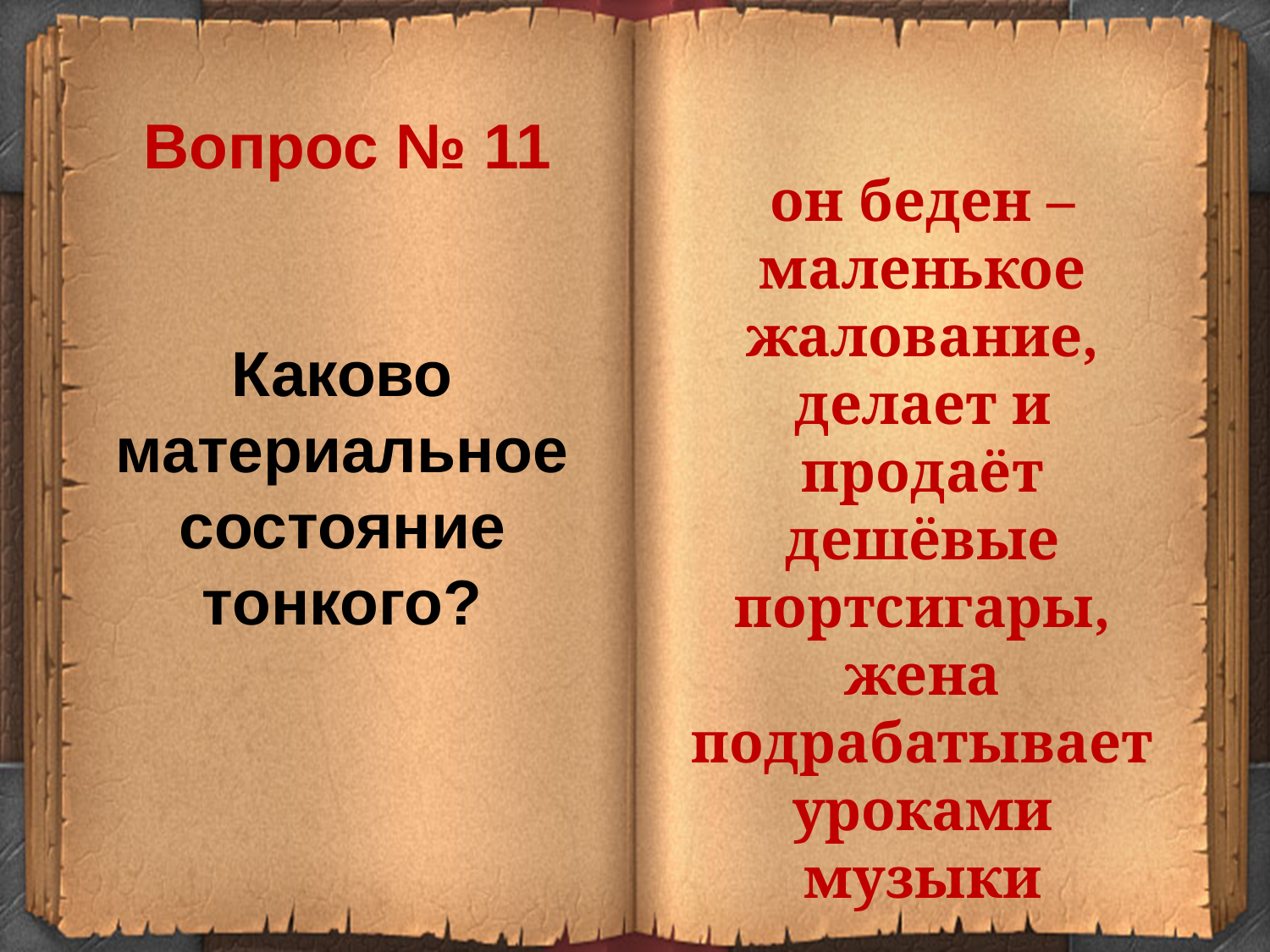

Вопрос № 11
он беден – маленькое жалование, делает и продаёт дешёвые портсигары, жена подрабатывает уроками музыки
Каково материальное состояние тонкого?